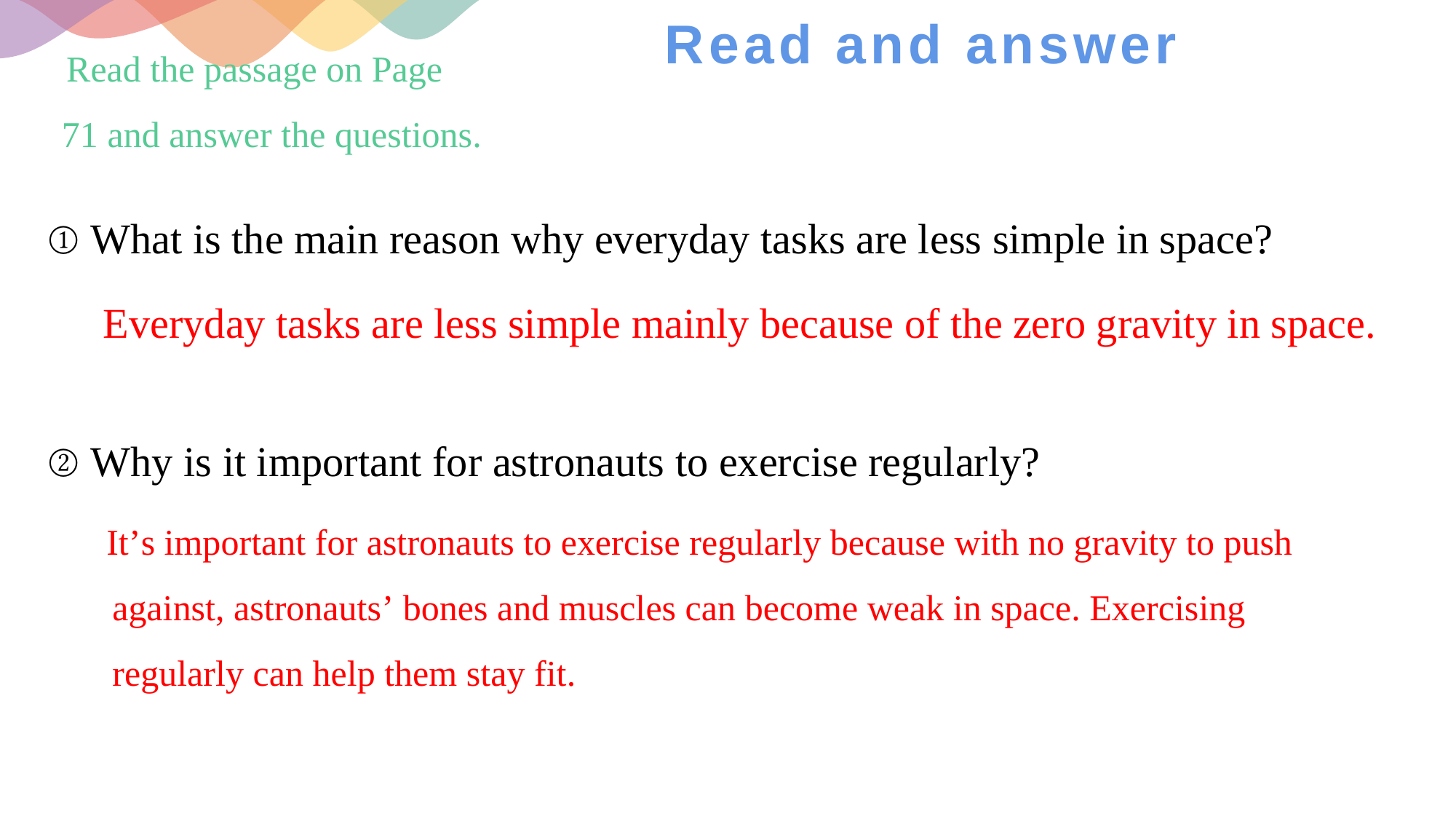

# Read and answer

    Read the passage on Page 71 and answer the questions.
① What is the main reason why everyday tasks are less simple in space?
Everyday tasks are less simple mainly because of the zero gravity in space.
② Why is it important for astronauts to exercise regularly?
 It’s important for astronauts to exercise regularly because with no gravity to push against, astronauts’ bones and muscles can become weak in space. Exercising regularly can help them stay fit.